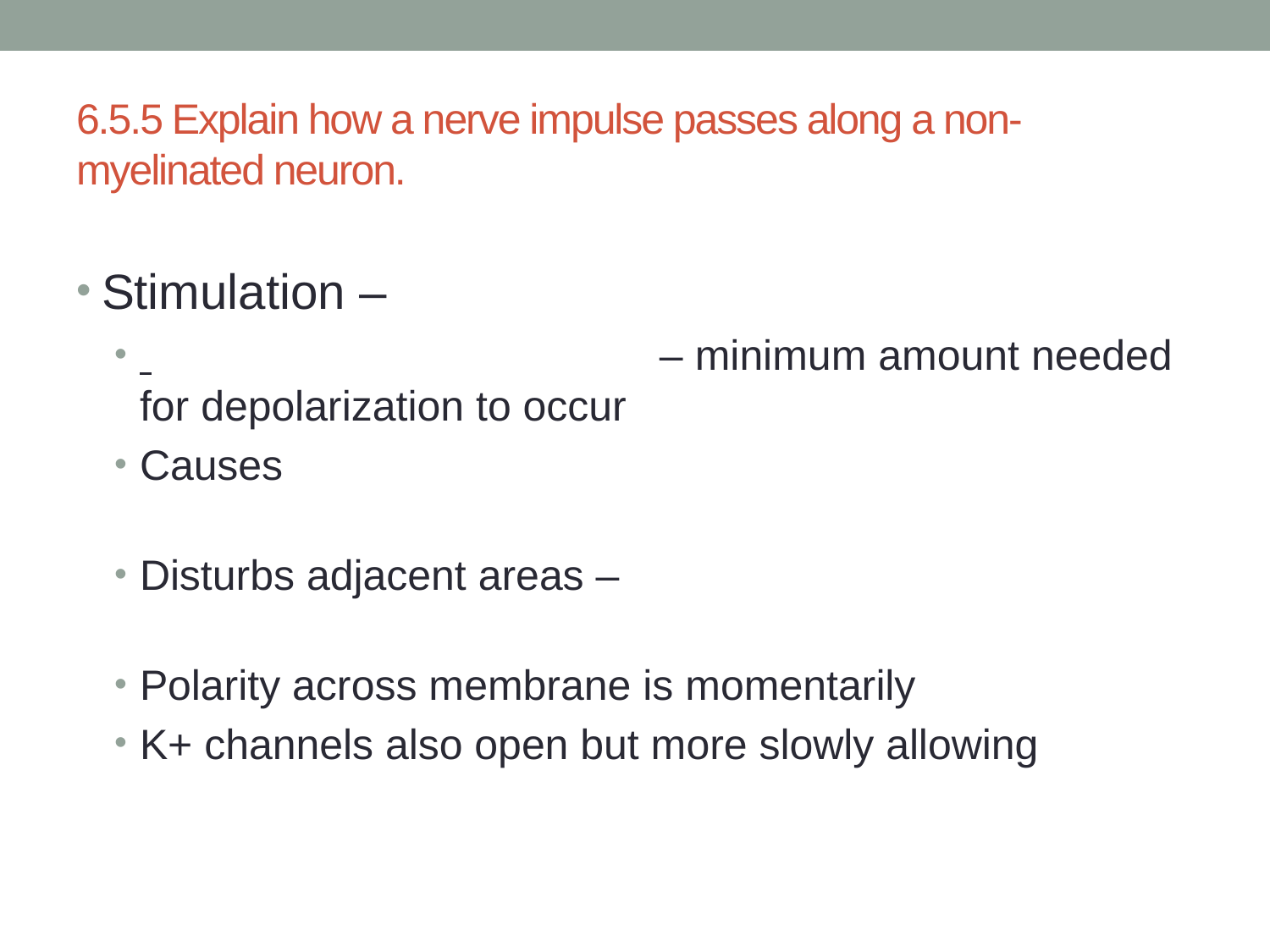

# 6.5.5 Explain how a nerve impulse passes along a non-myelinated neuron.
Stimulation –
 				 – minimum amount needed for depolarization to occur
Causes
Disturbs adjacent areas –
Polarity across membrane is momentarily
K+ channels also open but more slowly allowing